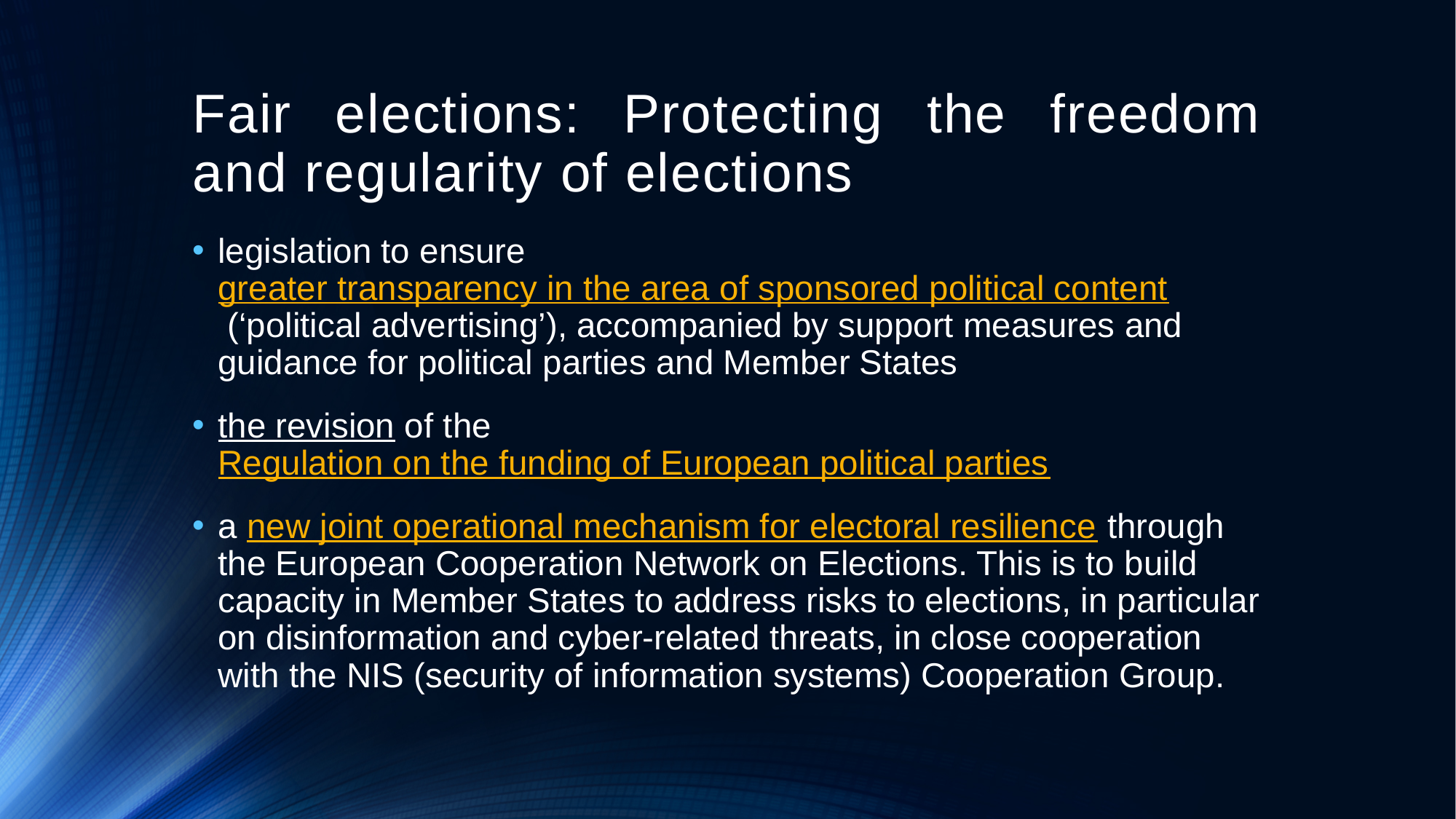

# Fair elections: Protecting the freedom and regularity of elections
legislation to ensure greater transparency in the area of sponsored political content (‘political advertising’), accompanied by support measures and guidance for political parties and Member States
the revision of the Regulation on the funding of European political parties
a new joint operational mechanism for electoral resilience through the European Cooperation Network on Elections. This is to build capacity in Member States to address risks to elections, in particular on disinformation and cyber-related threats, in close cooperation with the NIS (security of information systems) Cooperation Group.